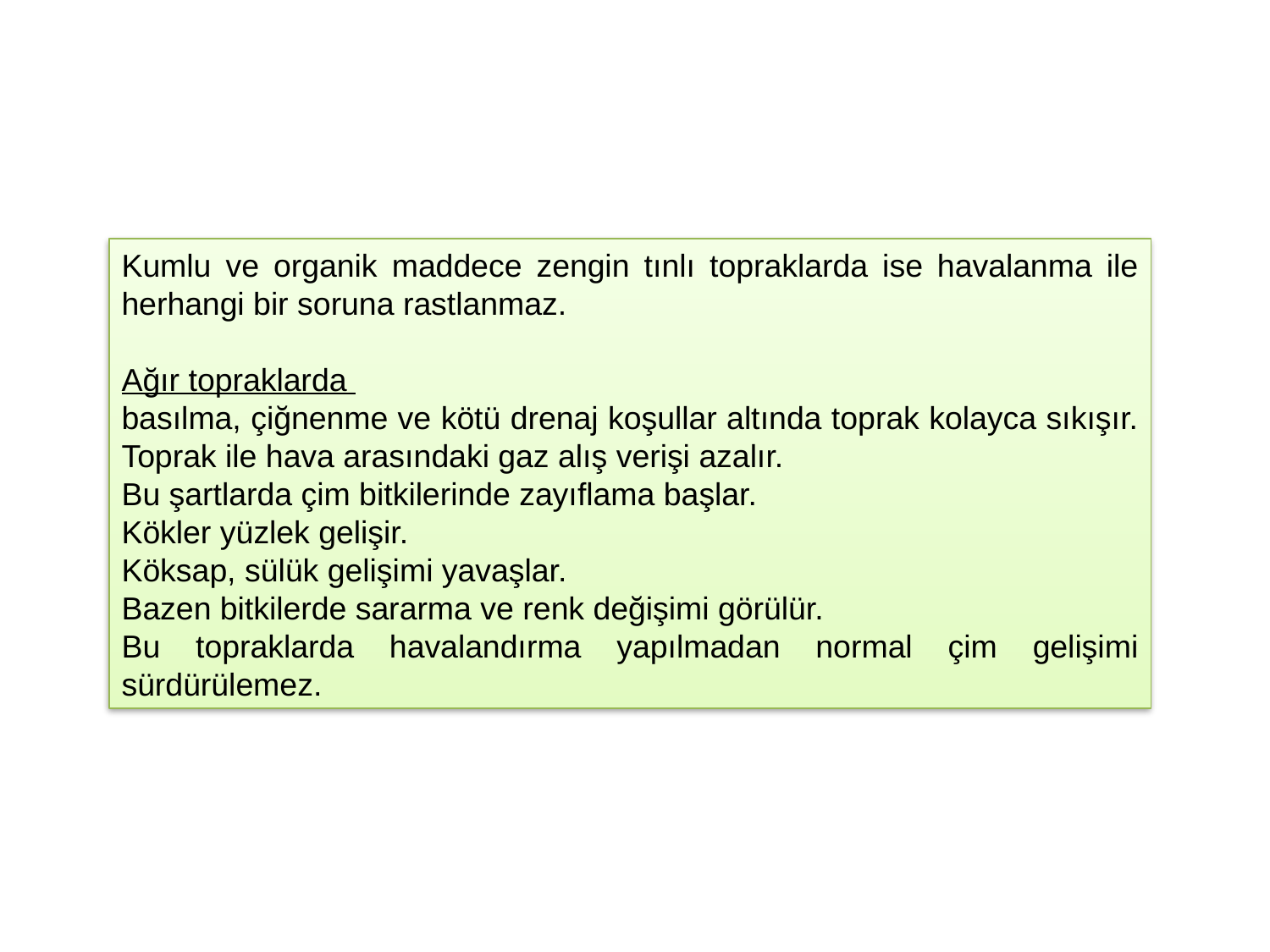

Kumlu ve organik maddece zengin tınlı topraklarda ise havalanma ile herhangi bir soruna rastlanmaz.

Ağır topraklarda
basılma, çiğnenme ve kötü drenaj koşullar altında toprak kolayca sıkışır.
Toprak ile hava arasındaki gaz alış verişi azalır.
Bu şartlarda çim bitkilerinde zayıflama başlar.
Kökler yüzlek gelişir.
Köksap, sülük gelişimi yavaşlar.
Bazen bitkilerde sararma ve renk değişimi görülür.
Bu topraklarda havalandırma yapılmadan normal çim gelişimi sürdürülemez.